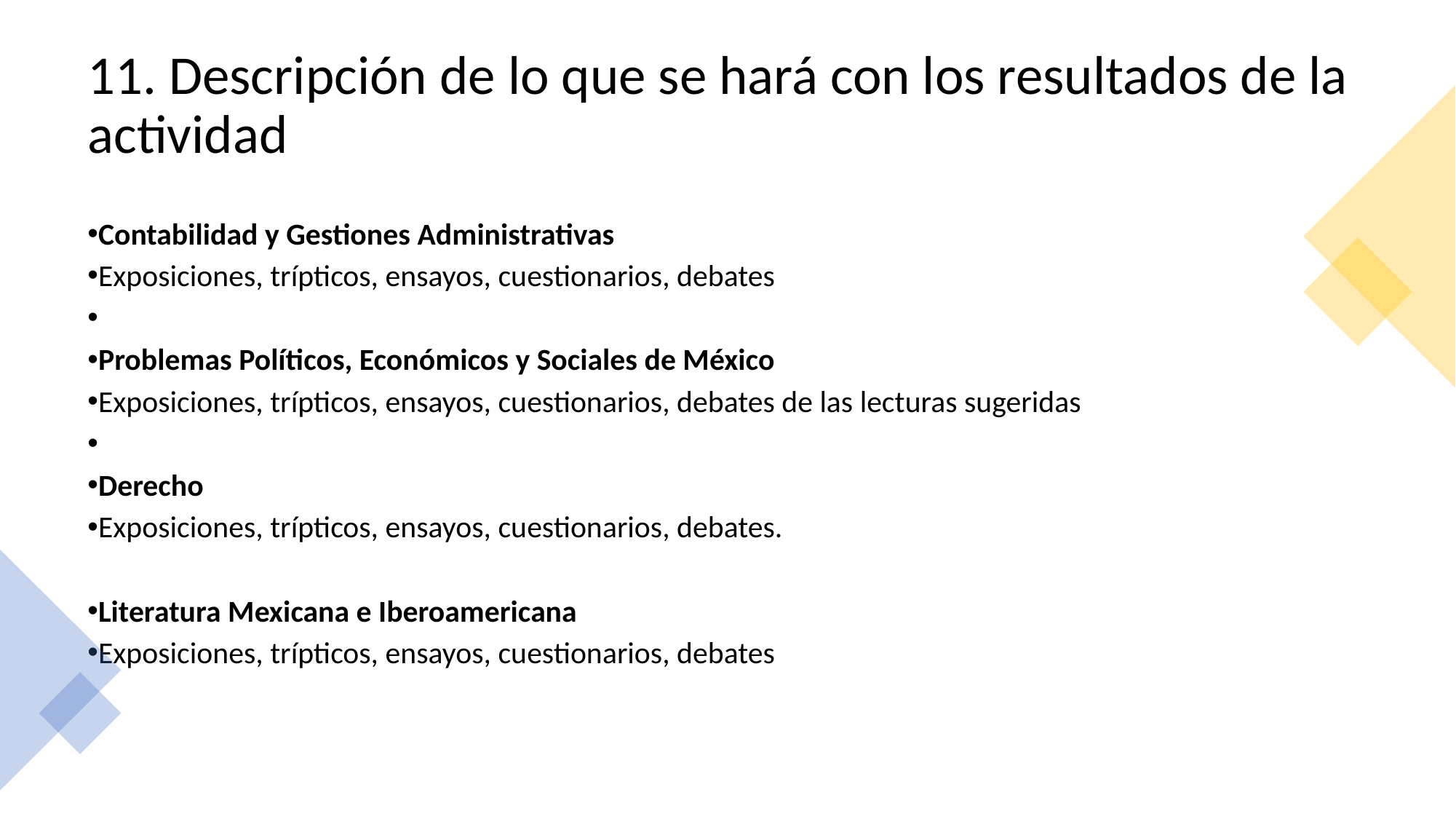

11. Descripción de lo que se hará con los resultados de la actividad

Contabilidad y Gestiones Administrativas
Exposiciones, trípticos, ensayos, cuestionarios, debates

Problemas Políticos, Económicos y Sociales de México
Exposiciones, trípticos, ensayos, cuestionarios, debates de las lecturas sugeridas

Derecho
Exposiciones, trípticos, ensayos, cuestionarios, debates.

Literatura Mexicana e Iberoamericana
Exposiciones, trípticos, ensayos, cuestionarios, debates